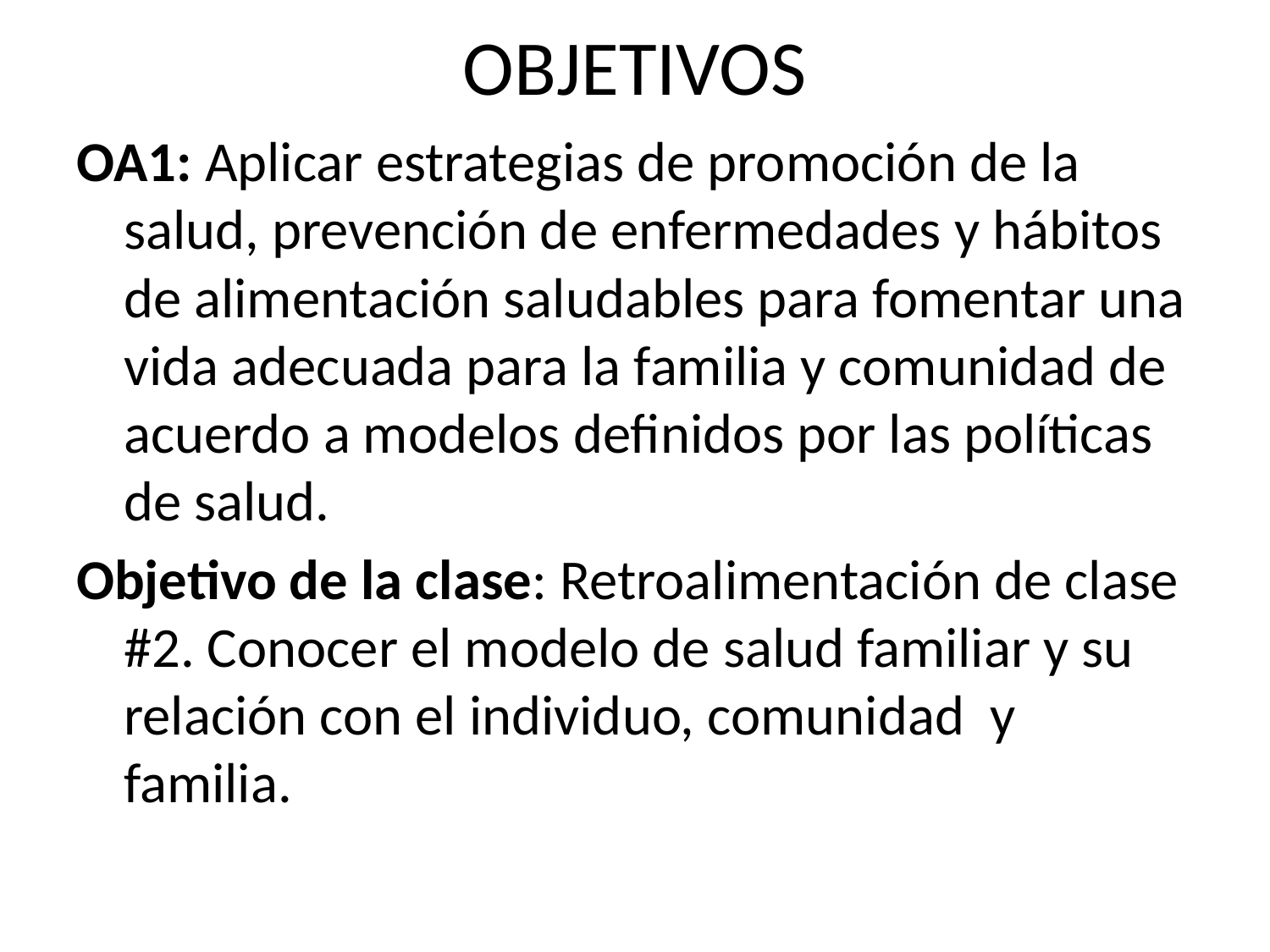

# OBJETIVOS
OA1: Aplicar estrategias de promoción de la salud, prevención de enfermedades y hábitos de alimentación saludables para fomentar una vida adecuada para la familia y comunidad de acuerdo a modelos definidos por las políticas de salud.
Objetivo de la clase: Retroalimentación de clase #2. Conocer el modelo de salud familiar y su relación con el individuo, comunidad  y familia.